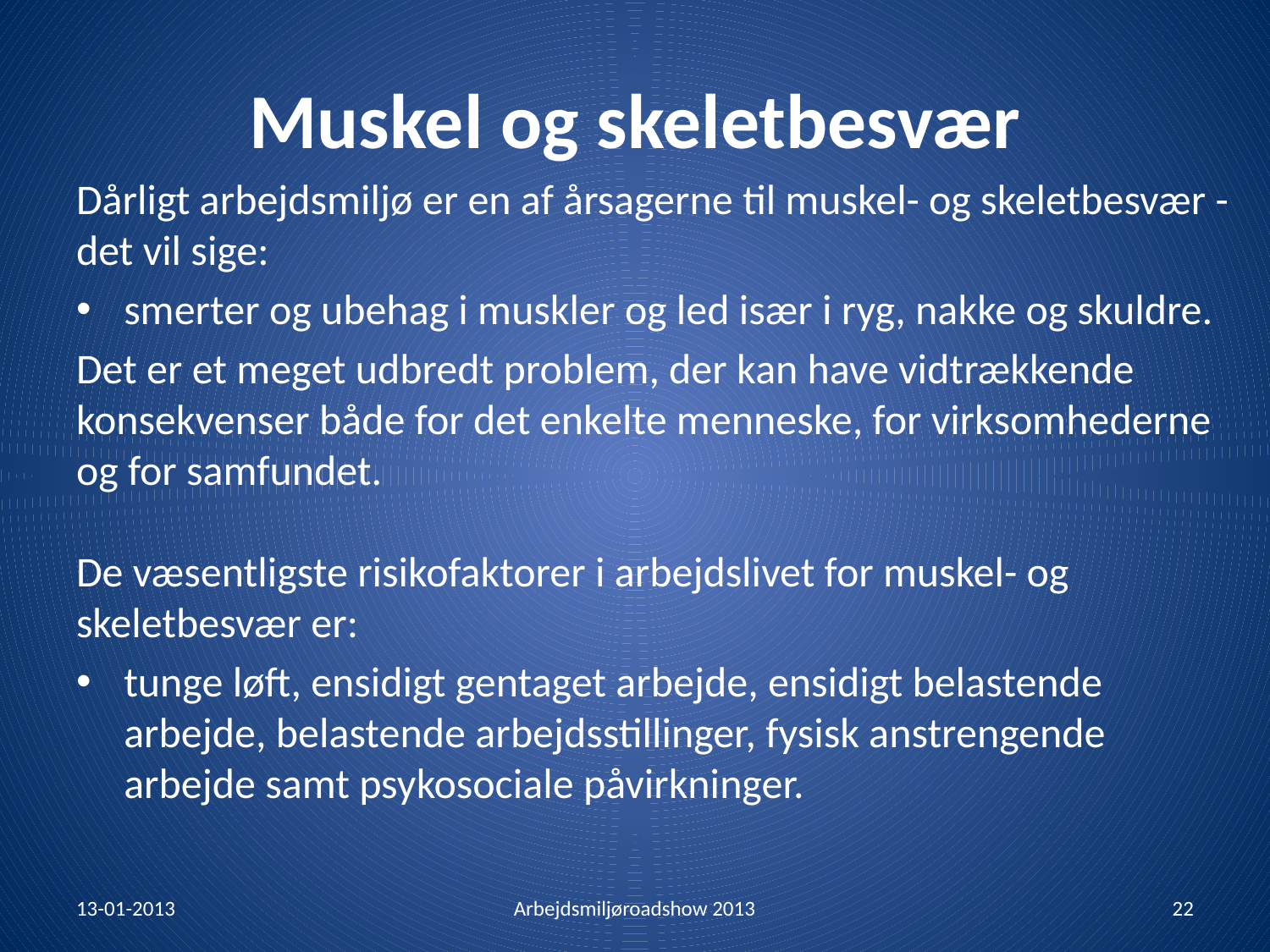

# Muskel og skeletbesvær
Dårligt arbejdsmiljø er en af årsagerne til muskel- og skeletbesvær - det vil sige:
smerter og ubehag i muskler og led især i ryg, nakke og skuldre.
Det er et meget udbredt problem, der kan have vidtrækkende konsekvenser både for det enkelte menneske, for virksomhederne og for samfundet.
De væsentligste risikofaktorer i arbejdslivet for muskel- og skeletbesvær er:
tunge løft, ensidigt gentaget arbejde, ensidigt belastende arbejde, belastende arbejdsstillinger, fysisk anstrengende arbejde samt psykosociale påvirkninger.
13-01-2013
Arbejdsmiljøroadshow 2013
22